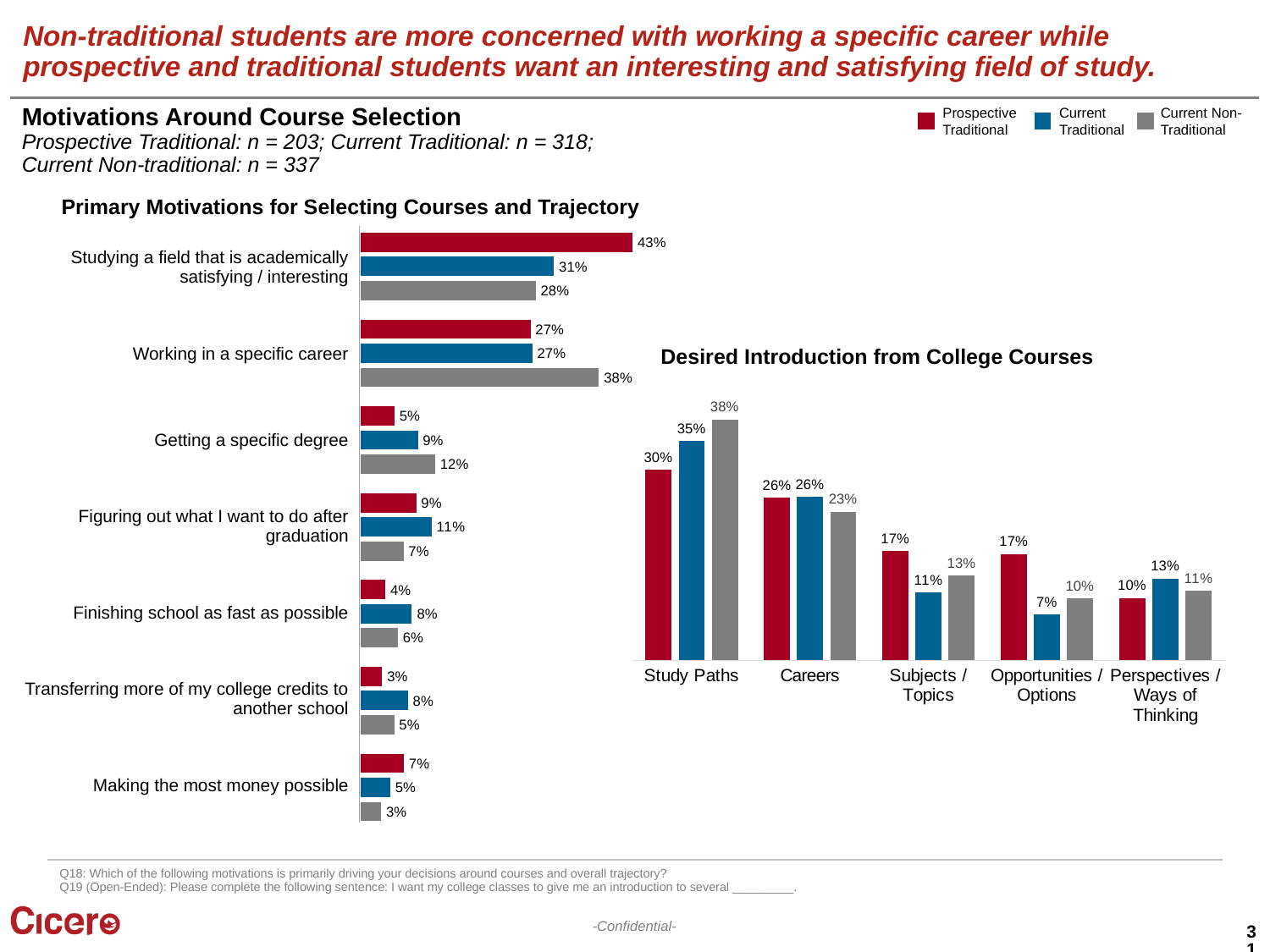

# Non-traditional students are more concerned with working a specific career while prospective and traditional students want an interesting and satisfying field of study.
Motivations Around Course Selection
Prospective Traditional: n = 203; Current Traditional: n = 318; Current Non-traditional: n = 337

Prospective Traditional

Current Traditional

Current Non-Traditional
Primary Motivations for Selecting Courses and Trajectory

### Chart

| Category | Non-traditional | Traditional | Prospective |
|---|---|---|---|
| Making the most money possible | 0.032640949554896145 | 0.04716981132075472 | 0.06896551724137931 |
| Transferring more of my college credits to another school | 0.05341246290801187 | 0.07547169811320754 | 0.034482758620689655 |
| Finishing school as fast as possible | 0.05934718100890208 | 0.08176100628930817 | 0.03940886699507389 |
| Figuring out what I want to do after graduation | 0.06824925816023739 | 0.11320754716981132 | 0.08866995073891626 |
| Getting a specific degree | 0.11869436201780416 | 0.09119496855345911 | 0.054187192118226604 |
| Working in a specific career | 0.3798219584569733 | 0.27358490566037735 | 0.270935960591133 |
| Studying a field that is academically satisfying/interesting | 0.2789317507418398 | 0.3081761006289308 | 0.43349753694581283 |
Studying a field that is academically satisfying / interesting
Working in a specific career
Desired Introduction from College Courses

### Chart

| Category | Prospective | Traditional | Non-traditional |
|---|---|---|---|
| Study Paths | 0.30049261083743845 | 0.34591194968553457 | 0.3798219584569733 |
| Careers | 0.2561576354679803 | 0.2578616352201258 | 0.2344213649851632 |
| Subjects / Topics | 0.1724137931034483 | 0.1069182389937107 | 0.13353115727002968 |
| Opportunities / Options | 0.16748768472906403 | 0.07232704402515723 | 0.09792284866468842 |
| Perspectives / Ways of Thinking | 0.09852216748768473 | 0.1289308176100629 | 0.10979228486646884 |
Getting a specific degree
Figuring out what I want to do after graduation
Finishing school as fast as possible
Transferring more of my college credits to another school
Making the most money possible
Q18: Which of the following motivations is primarily driving your decisions around courses and overall trajectory?
Q19 (Open-Ended): Please complete the following sentence: I want my college classes to give me an introduction to several _________.
31